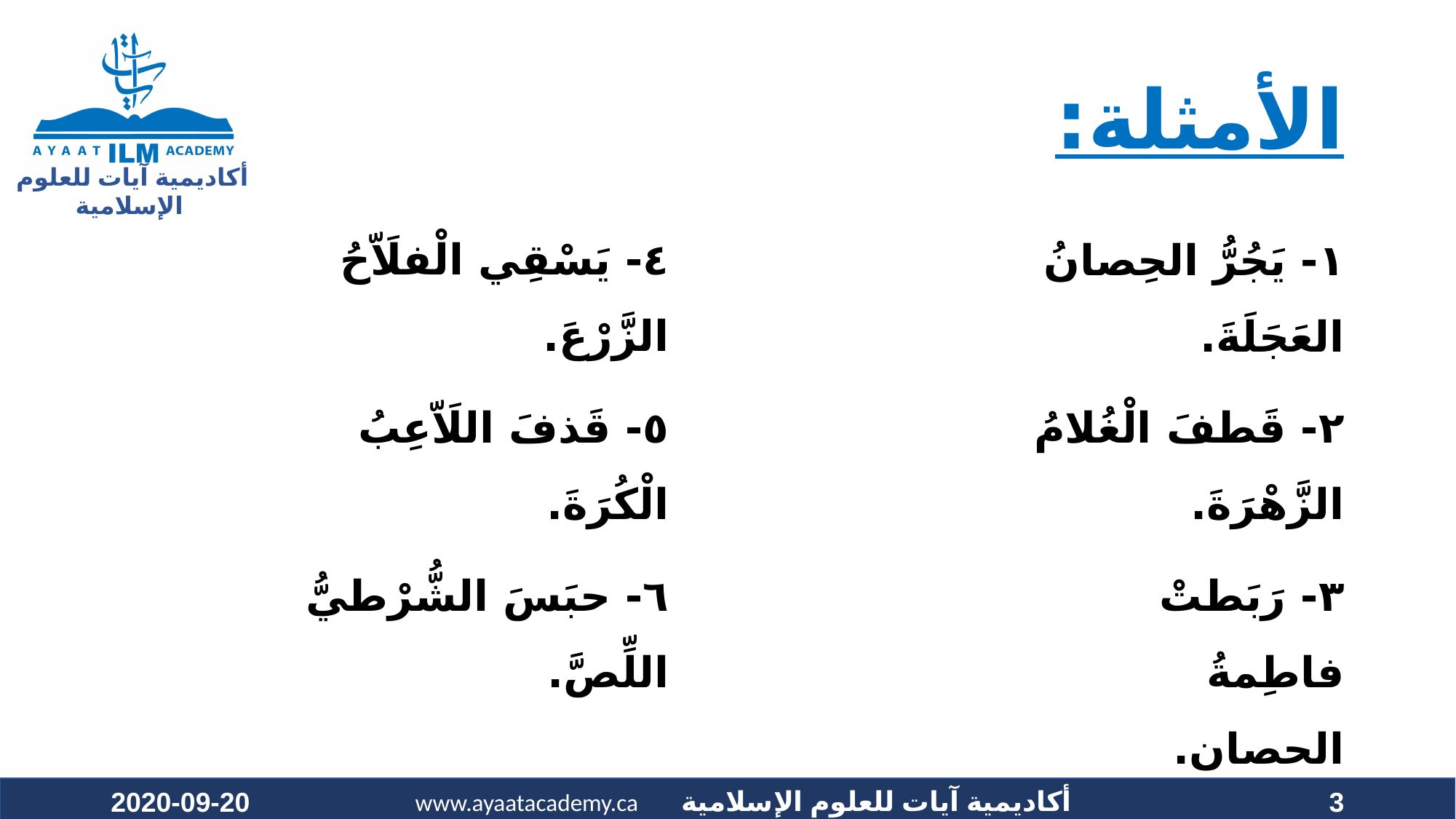

# الأمثلة:
٤- يَسْقِي الْفلَاّحُ الزَّرْعَ.
٥- قَذفَ اللَاّعِبُ الْكُرَةَ.
٦- حبَسَ الشُّرْطيُّ اللِّصَّ.
١- يَجُرُّ الحِصانُ العَجَلَةَ.
٢- قَطفَ الْغُلامُ الزَّهْرَةَ.
٣- رَبَطتْ فاطِمةُ الحصان.
2020-09-20
3